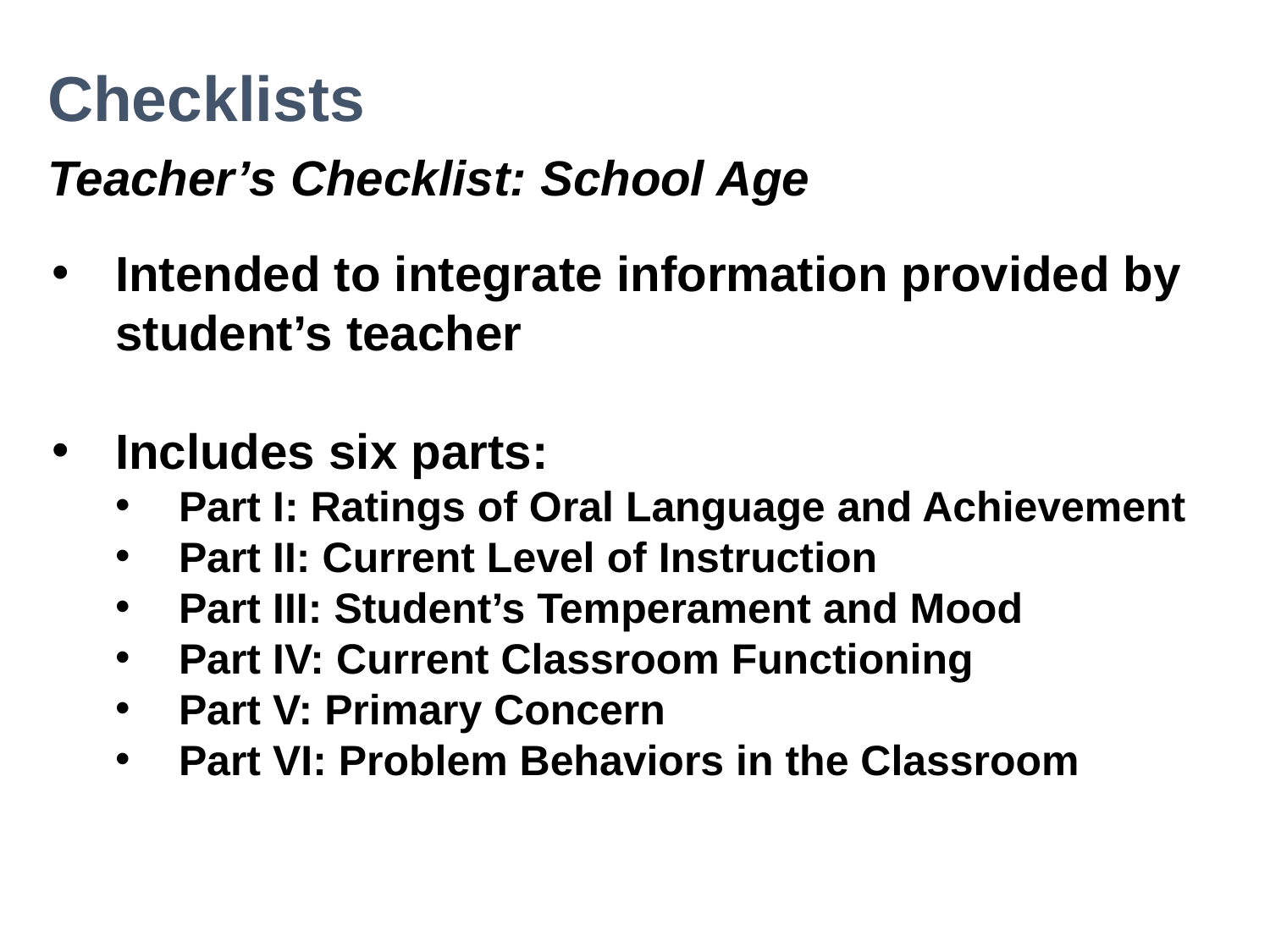

Checklists
Teacher’s Checklist: School Age
Intended to integrate information provided by student’s teacher

Includes six parts:
Part I: Ratings of Oral Language and Achievement
Part II: Current Level of Instruction
Part III: Student’s Temperament and Mood
Part IV: Current Classroom Functioning
Part V: Primary Concern
Part VI: Problem Behaviors in the Classroom